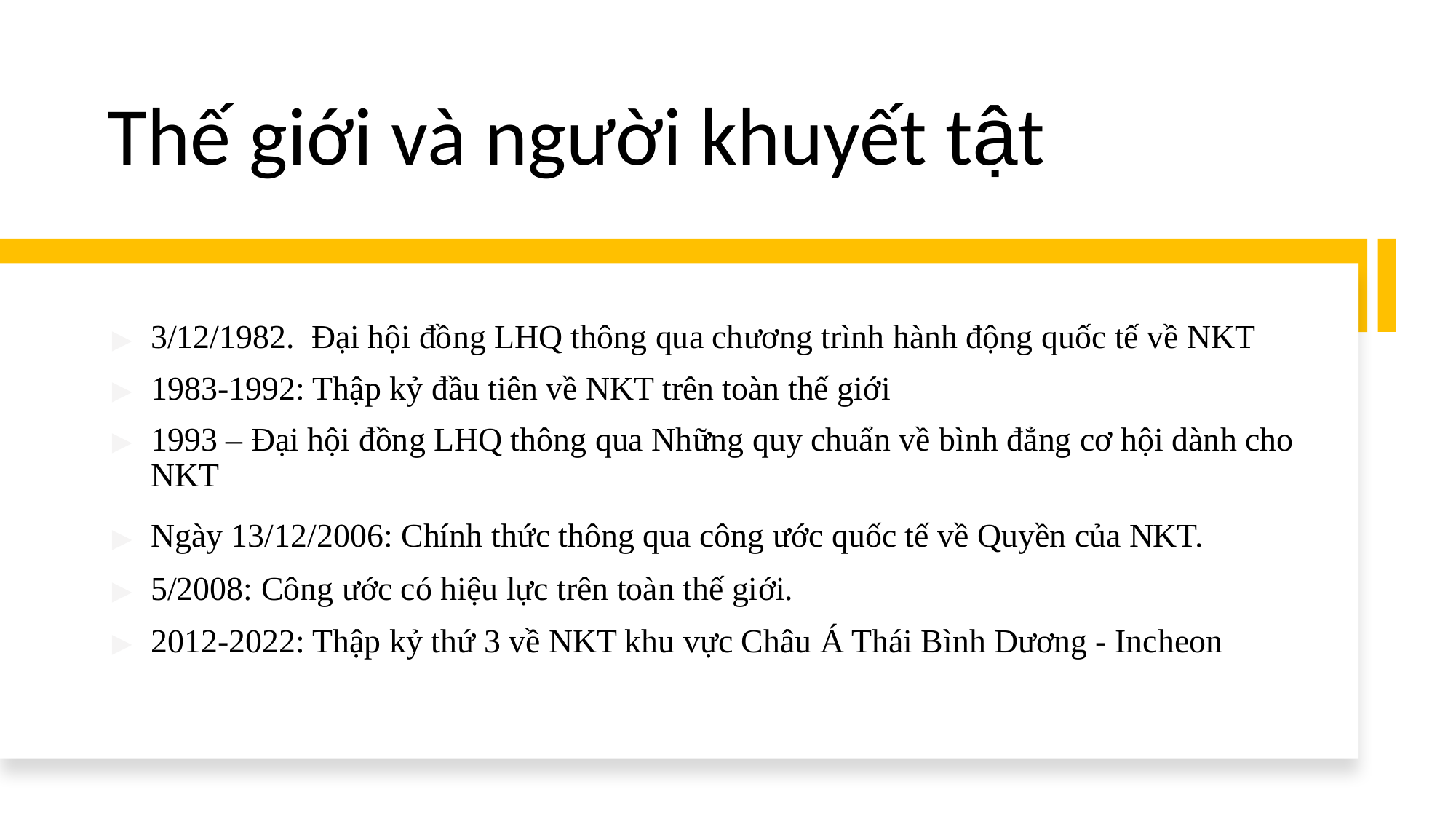

# Thế giới và người khuyết tật

3/12/1982.  Đại hội đồng LHQ thông qua chương trình hành động quốc tế về NKT
1983-1992: Thập kỷ đầu tiên về NKT trên toàn thế giới
1993 – Đại hội đồng LHQ thông qua Những quy chuẩn về bình đẳng cơ hội dành cho NKT
Ngày 13/12/2006: Chính thức thông qua công ước quốc tế về Quyền của NKT.
5/2008: Công ước có hiệu lực trên toàn thế giới.
2012-2022: Thập kỷ thứ 3 về NKT khu vực Châu Á Thái Bình Dương - Incheon